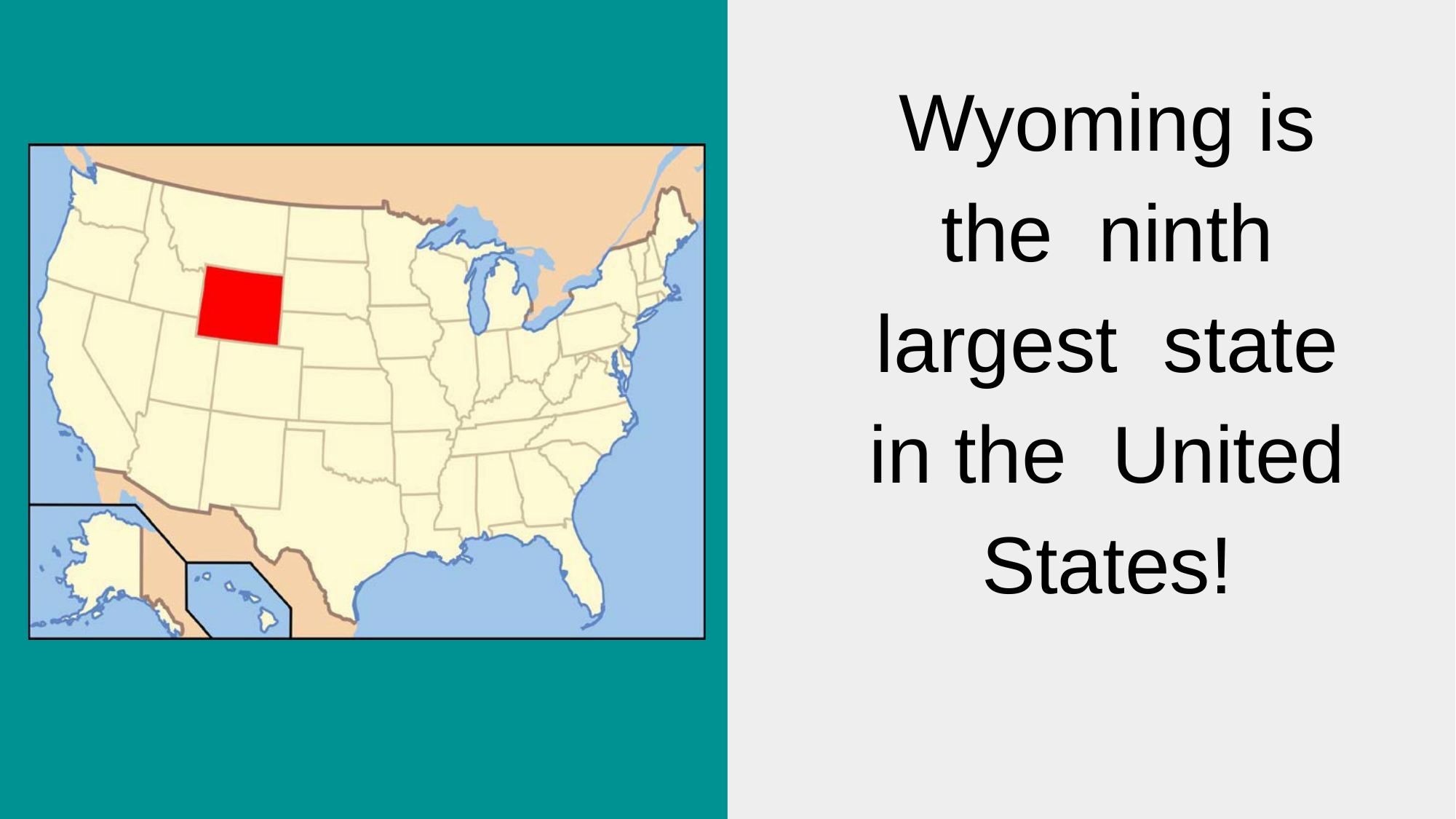

# Wyoming is the  ninth largest  state in the  United States!